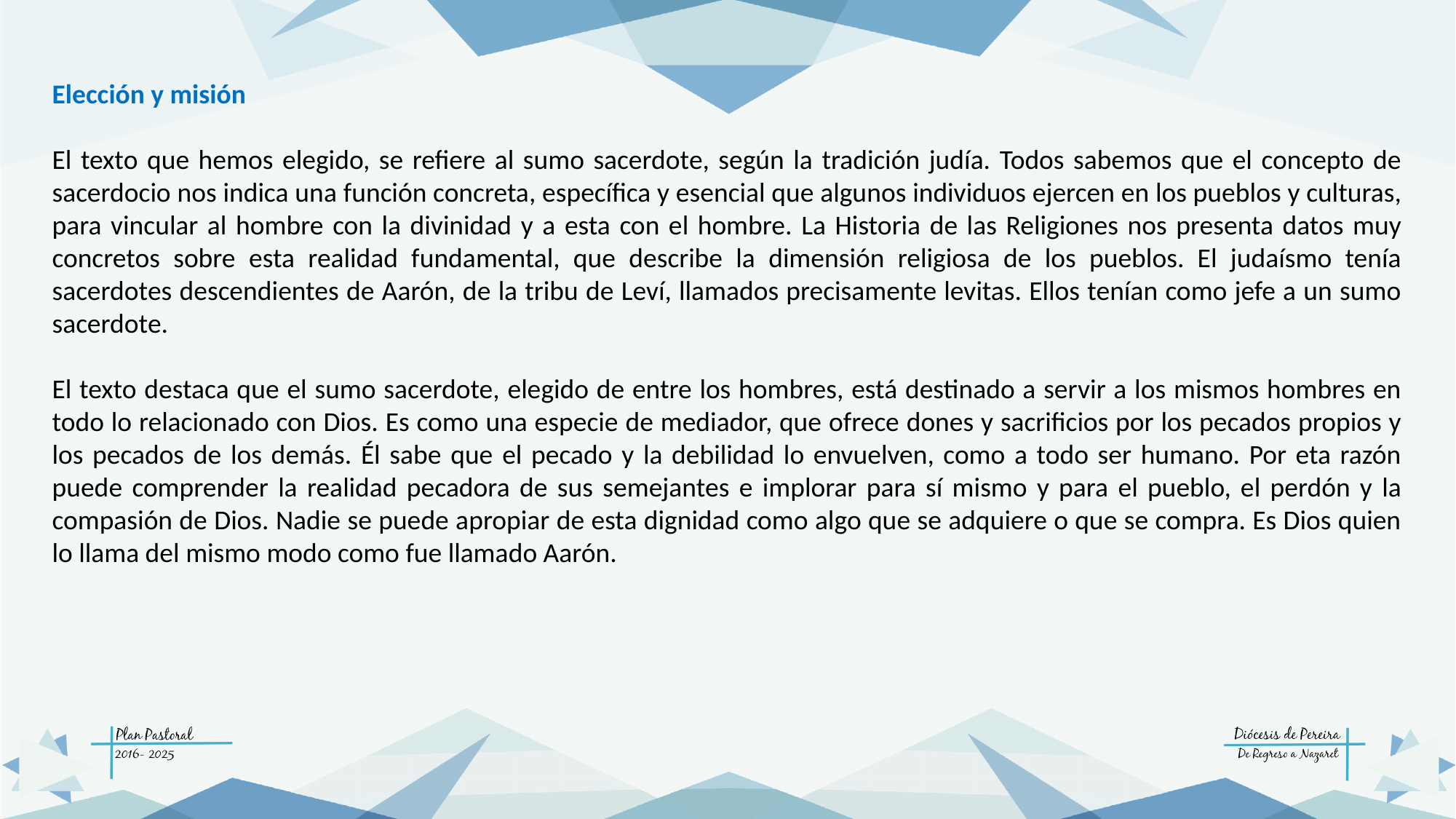

Elección y misión

El texto que hemos elegido, se refiere al sumo sacerdote, según la tradición judía. Todos sabemos que el concepto de sacerdocio nos indica una función concreta, específica y esencial que algunos individuos ejercen en los pueblos y culturas, para vincular al hombre con la divinidad y a esta con el hombre. La Historia de las Religiones nos presenta datos muy concretos sobre esta realidad fundamental, que describe la dimensión religiosa de los pueblos. El judaísmo tenía sacerdotes descendientes de Aarón, de la tribu de Leví, llamados precisamente levitas. Ellos tenían como jefe a un sumo sacerdote.

El texto destaca que el sumo sacerdote, elegido de entre los hombres, está destinado a servir a los mismos hombres en todo lo relacionado con Dios. Es como una especie de mediador, que ofrece dones y sacrificios por los pecados propios y los pecados de los demás. Él sabe que el pecado y la debilidad lo envuelven, como a todo ser humano. Por eta razón puede comprender la realidad pecadora de sus semejantes e implorar para sí mismo y para el pueblo, el perdón y la compasión de Dios. Nadie se puede apropiar de esta dignidad como algo que se adquiere o que se compra. Es Dios quien lo llama del mismo modo como fue llamado Aarón.